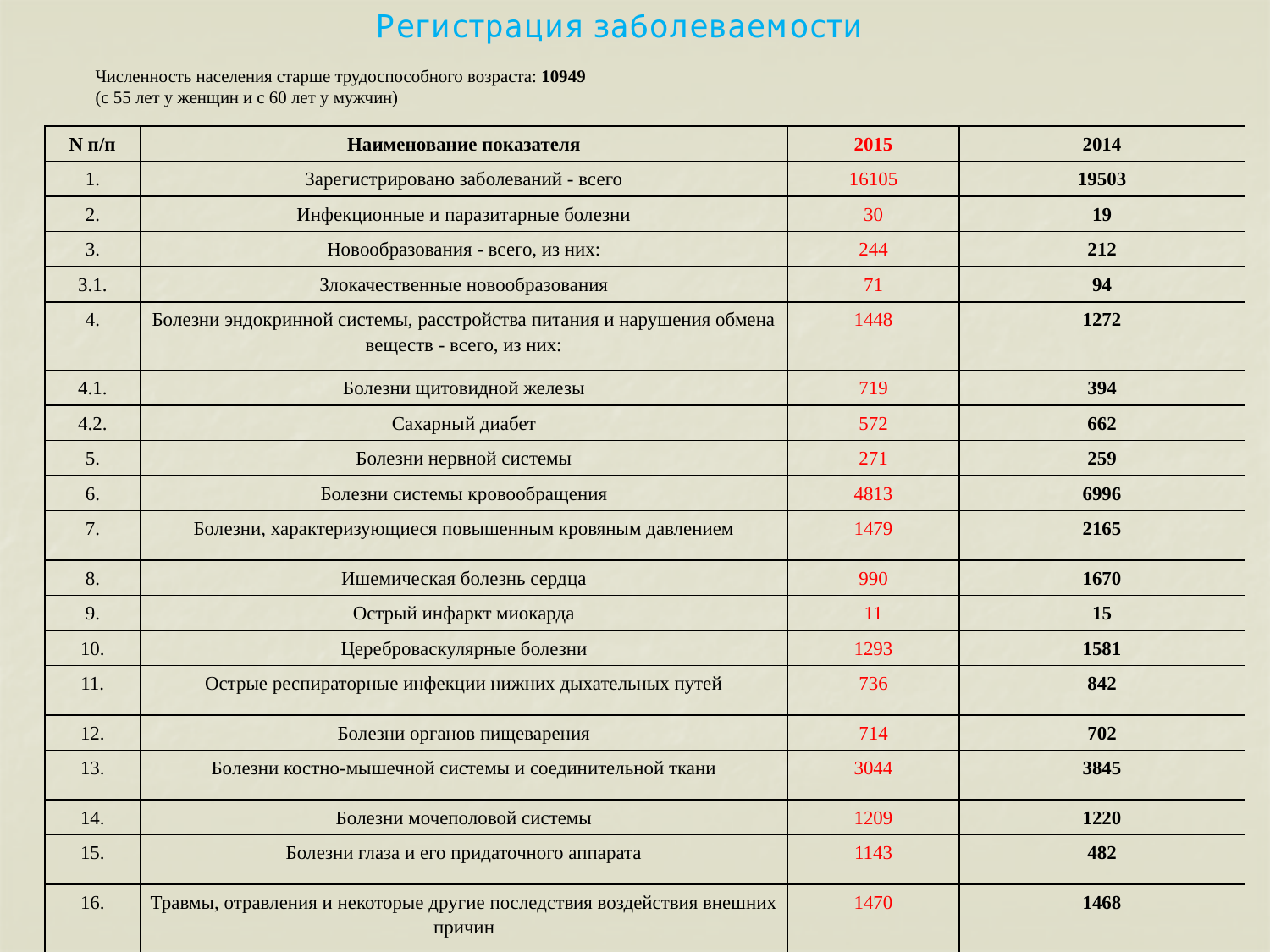

Регистрация заболеваемости

Численность населения старше трудоспособного возраста: 10949
(с 55 лет у женщин и с 60 лет у мужчин)

| N п/п | Наименование показателя | 2015 | 2014 |
| --- | --- | --- | --- |
| 1. | Зарегистрировано заболеваний - всего | 16105 | 19503 |
| 2. | Инфекционные и паразитарные болезни | 30 | 19 |
| 3. | Новообразования - всего, из них: | 244 | 212 |
| 3.1. | Злокачественные новообразования | 71 | 94 |
| 4. | Болезни эндокринной системы, расстройства питания и нарушения обмена веществ - всего, из них: | 1448 | 1272 |
| 4.1. | Болезни щитовидной железы | 719 | 394 |
| 4.2. | Сахарный диабет | 572 | 662 |
| 5. | Болезни нервной системы | 271 | 259 |
| 6. | Болезни системы кровообращения | 4813 | 6996 |
| 7. | Болезни, характеризующиеся повышенным кровяным давлением | 1479 | 2165 |
| 8. | Ишемическая болезнь сердца | 990 | 1670 |
| 9. | Острый инфаркт миокарда | 11 | 15 |
| 10. | Цереброваскулярные болезни | 1293 | 1581 |
| 11. | Острые респираторные инфекции нижних дыхательных путей | 736 | 842 |
| 12. | Болезни органов пищеварения | 714 | 702 |
| 13. | Болезни костно-мышечной системы и соединительной ткани | 3044 | 3845 |
| 14. | Болезни мочеполовой системы | 1209 | 1220 |
| 15. | Болезни глаза и его придаточного аппарата | 1143 | 482 |
| 16. | Травмы, отравления и некоторые другие последствия воздействия внешних причин | 1470 | 1468 |